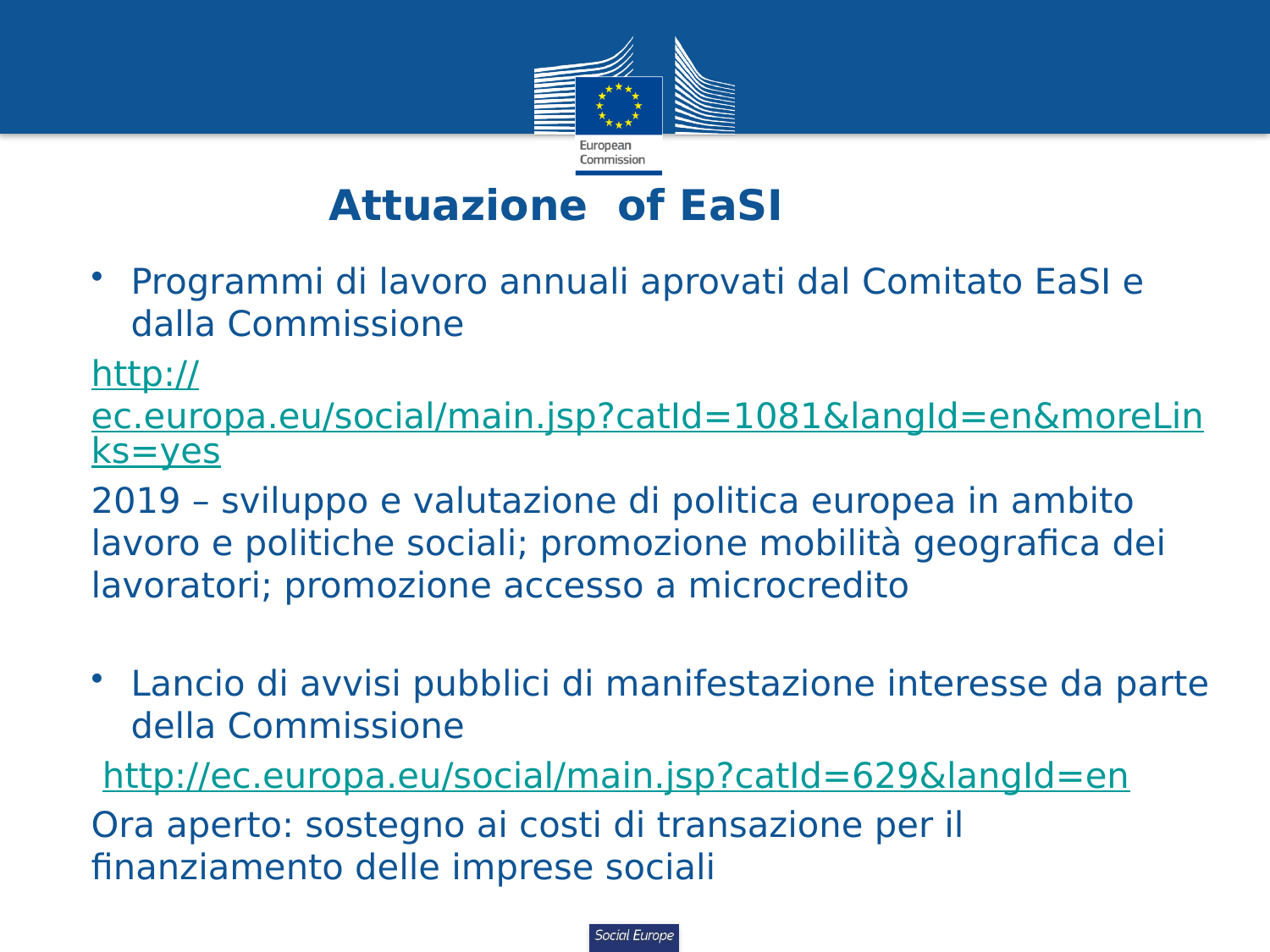

Attuazione  of EaSI
Programmi di lavoro annuali aprovati dal Comitato EaSI e dalla Commissione
http://ec.europa.eu/social/main.jsp?catId=1081&langId=en&moreLinks=yes
2019 – sviluppo e valutazione di politica europea in ambito lavoro e politiche sociali; promozione mobilità geografica dei lavoratori; promozione accesso a microcredito

Lancio di avvisi pubblici di manifestazione interesse da parte della Commissione
 http://ec.europa.eu/social/main.jsp?catId=629&langId=en
Ora aperto: sostegno ai costi di transazione per il finanziamento delle imprese sociali